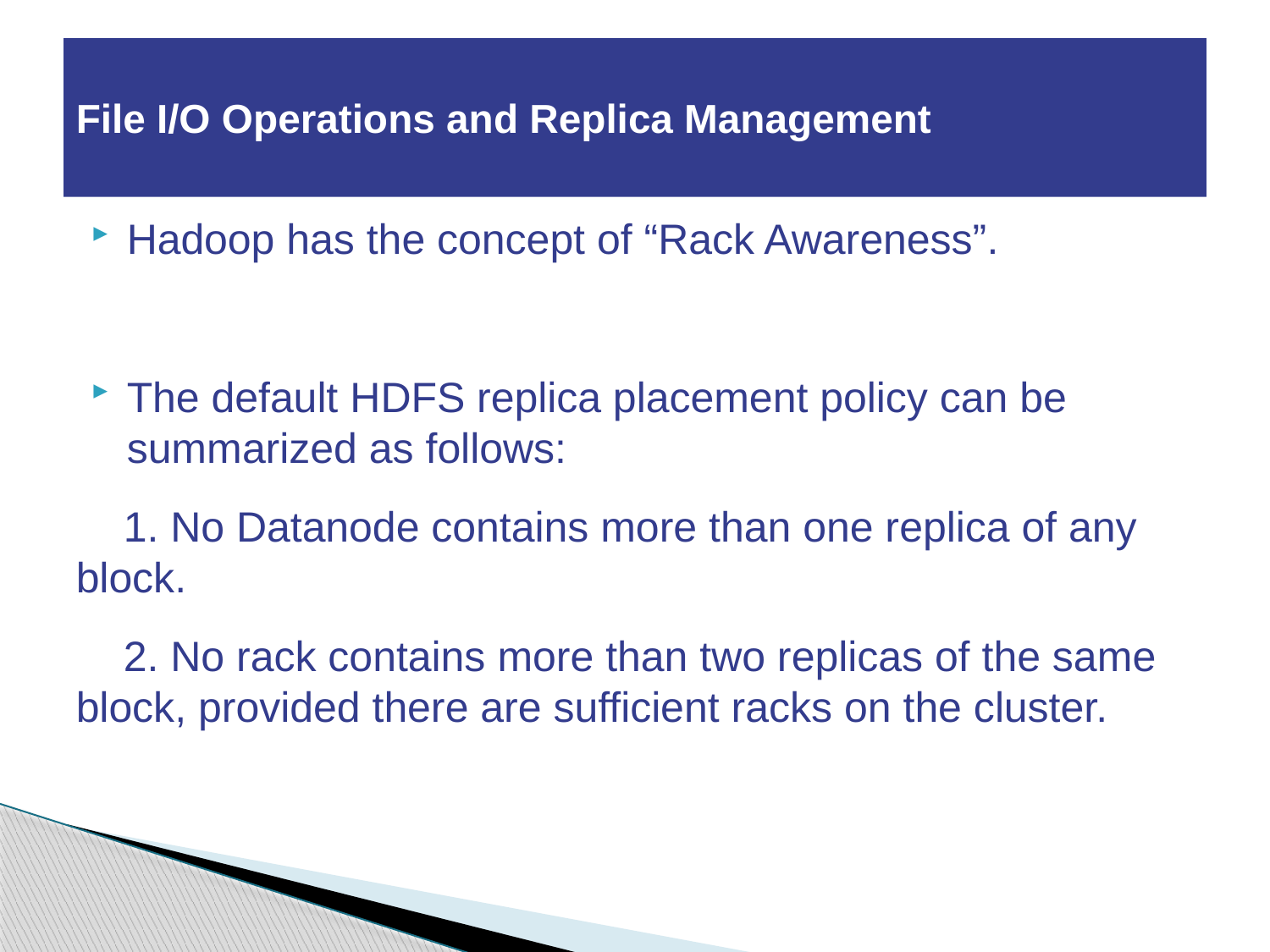

# File I/O Operations and Replica Management
Hadoop has the concept of “Rack Awareness”.

The default HDFS replica placement policy can be summarized as follows:
    1. No Datanode contains more than one replica of any block.
    2. No rack contains more than two replicas of the same block, provided there are sufficient racks on the cluster.